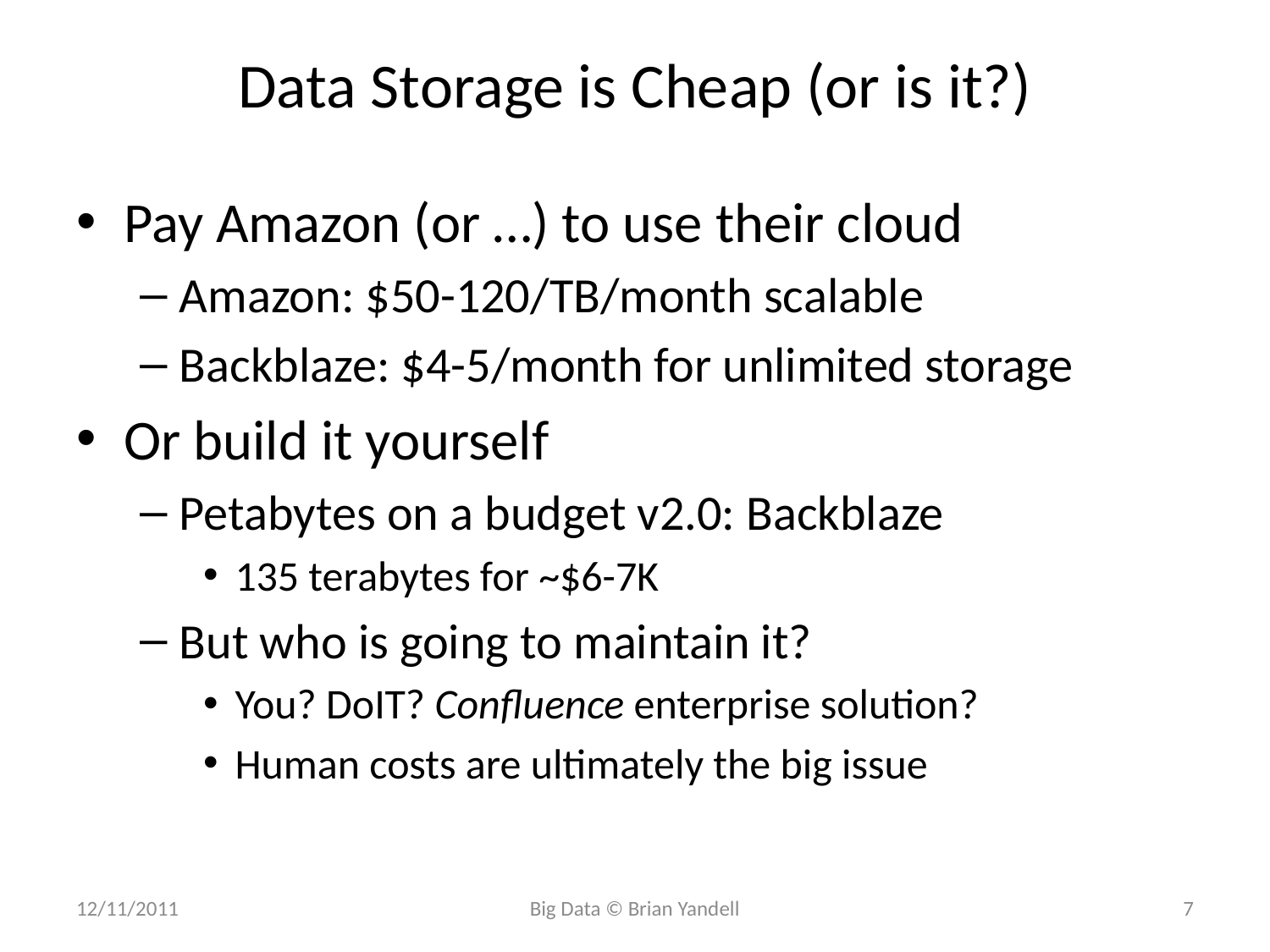

# Data Storage is Cheap (or is it?)
Pay Amazon (or …) to use their cloud
Amazon: $50-120/TB/month scalable
Backblaze: $4-5/month for unlimited storage
Or build it yourself
Petabytes on a budget v2.0: Backblaze
135 terabytes for ~$6-7K
But who is going to maintain it?
You? DoIT? Confluence enterprise solution?
Human costs are ultimately the big issue
12/11/2011
Big Data © Brian Yandell
7